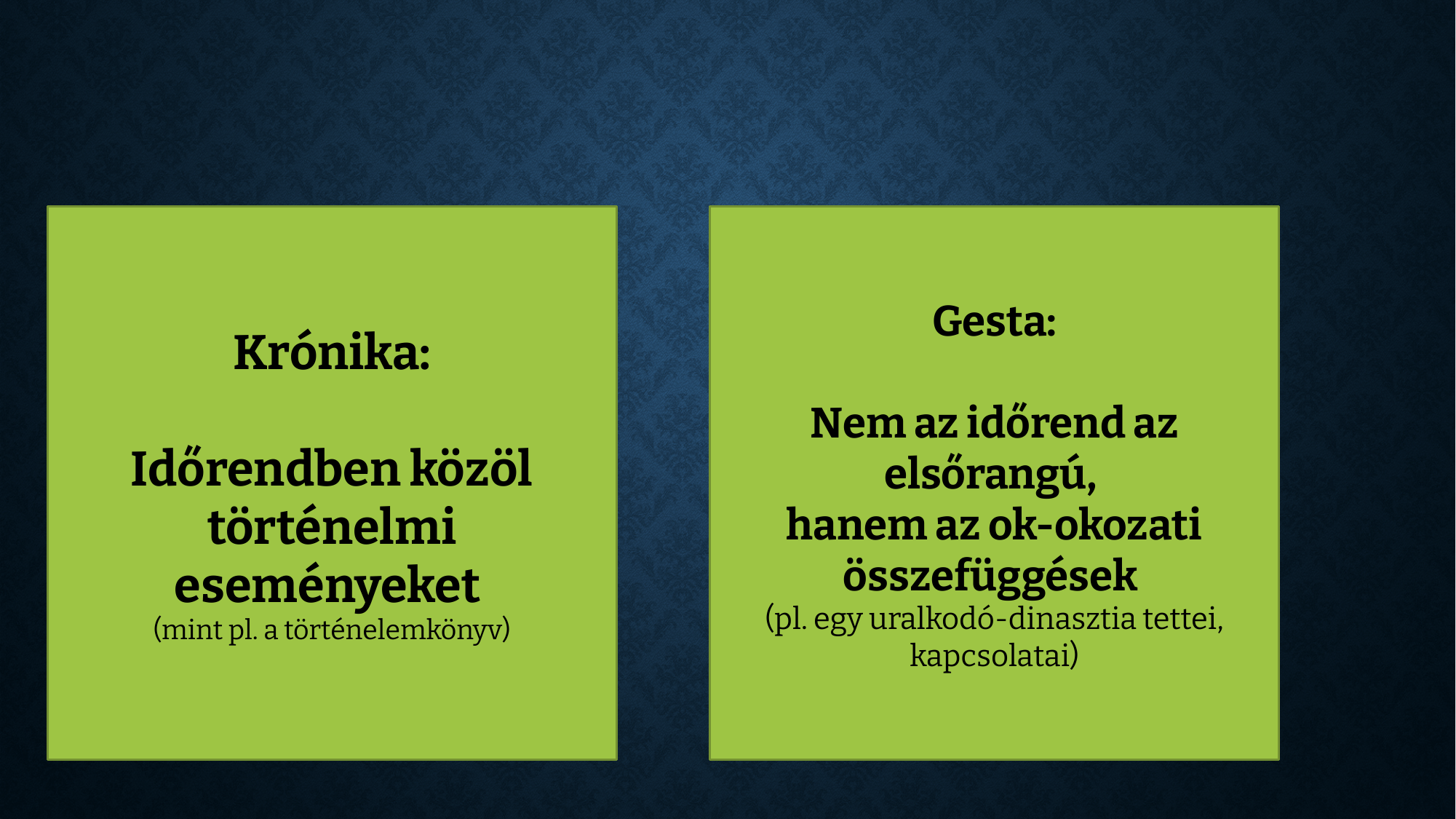

#
Krónika:

Időrendben közöl történelmi eseményeket
(mint pl. a történelemkönyv)
Gesta:

Nem az időrend az elsőrangú,
hanem az ok-okozati összefüggések
(pl. egy uralkodó-dinasztia tettei, kapcsolatai)